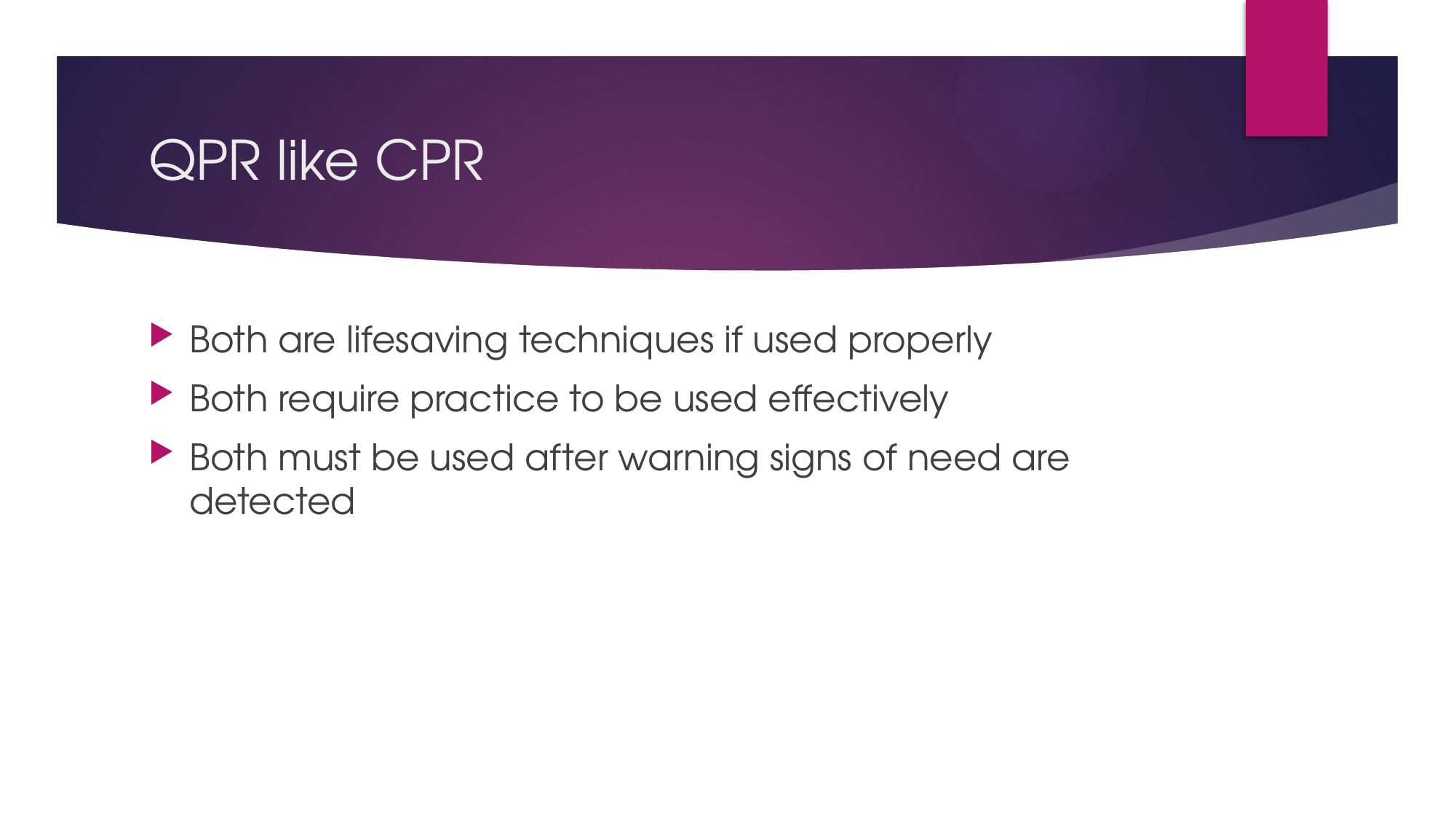

# QPR like CPR
Both are lifesaving techniques if used properly
Both require practice to be used effectively
Both must be used after warning signs of need are detected